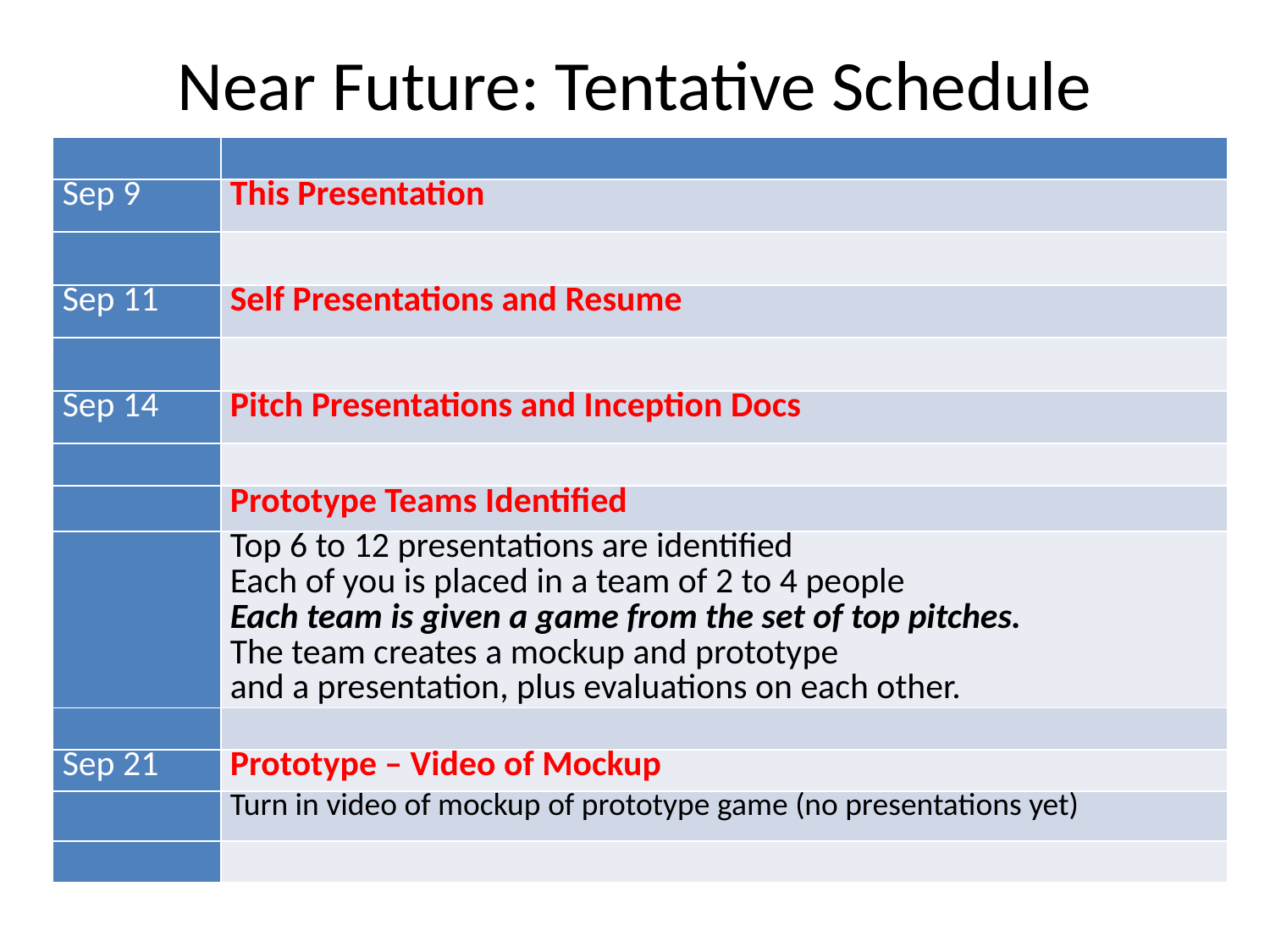

# Near Future: Tentative Schedule
|  |  |
| --- | --- |
| Sep 9 | This Presentation |
|  |  |
| Sep 11 | Self Presentations and Resume |
|  |  |
| Sep 14 | Pitch Presentations and Inception Docs |
|  |  |
|  | Prototype Teams Identified |
|  | Top 6 to 12 presentations are identified Each of you is placed in a team of 2 to 4 people Each team is given a game from the set of top pitches. The team creates a mockup and prototype and a presentation, plus evaluations on each other. |
|  |  |
| Sep 21 | Prototype – Video of Mockup |
|  | Turn in video of mockup of prototype game (no presentations yet) |
|  |  |